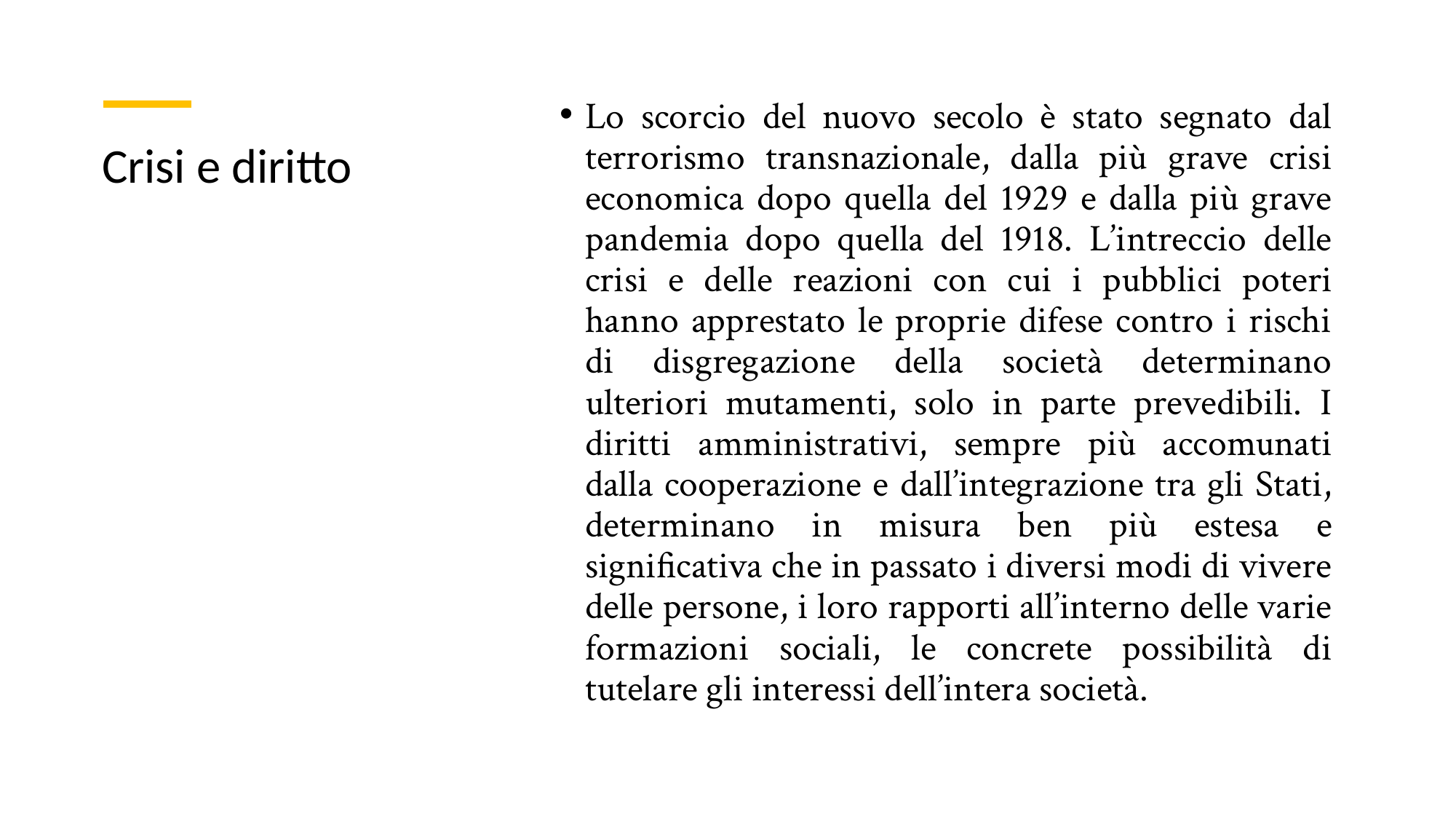

Lo scorcio del nuovo secolo è stato segnato dal terrorismo transnazionale, dalla più grave crisi economica dopo quella del 1929 e dalla più grave pandemia dopo quella del 1918. L’intreccio delle crisi e delle reazioni con cui i pubblici poteri hanno apprestato le proprie difese contro i rischi di disgregazione della società determinano ulteriori mutamenti, solo in parte prevedibili. I diritti amministrativi, sempre più accomunati dalla cooperazione e dall’integrazione tra gli Stati, determinano in misura ben più estesa e significativa che in passato i diversi modi di vivere delle persone, i loro rapporti all’interno delle varie formazioni sociali, le concrete possibilità di tutelare gli interessi dell’intera società.

# Crisi e diritto